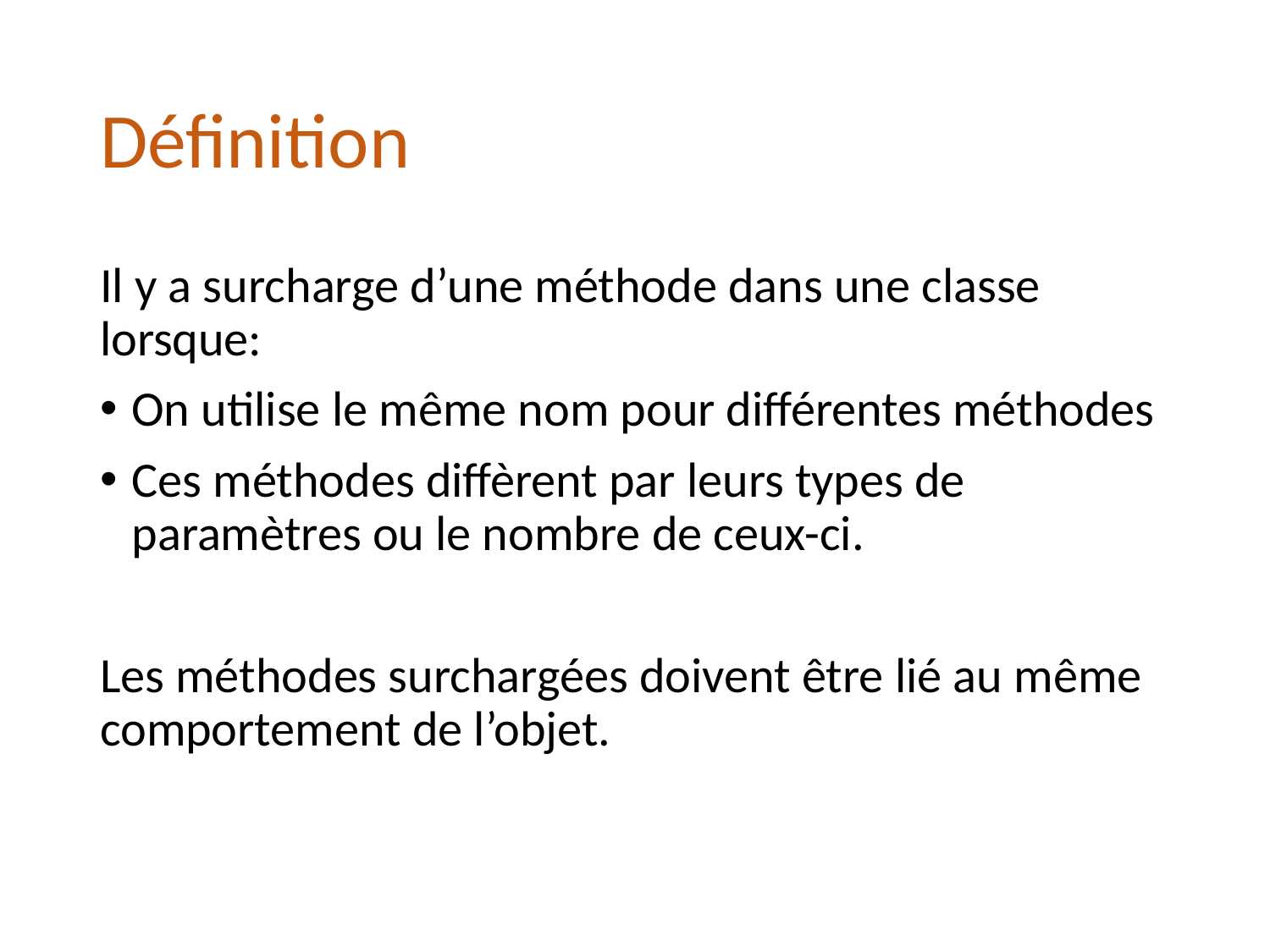

# Définition
Il y a surcharge d’une méthode dans une classe lorsque:
On utilise le même nom pour différentes méthodes
Ces méthodes diffèrent par leurs types de paramètres ou le nombre de ceux-ci.

Les méthodes surchargées doivent être lié au même comportement de l’objet.